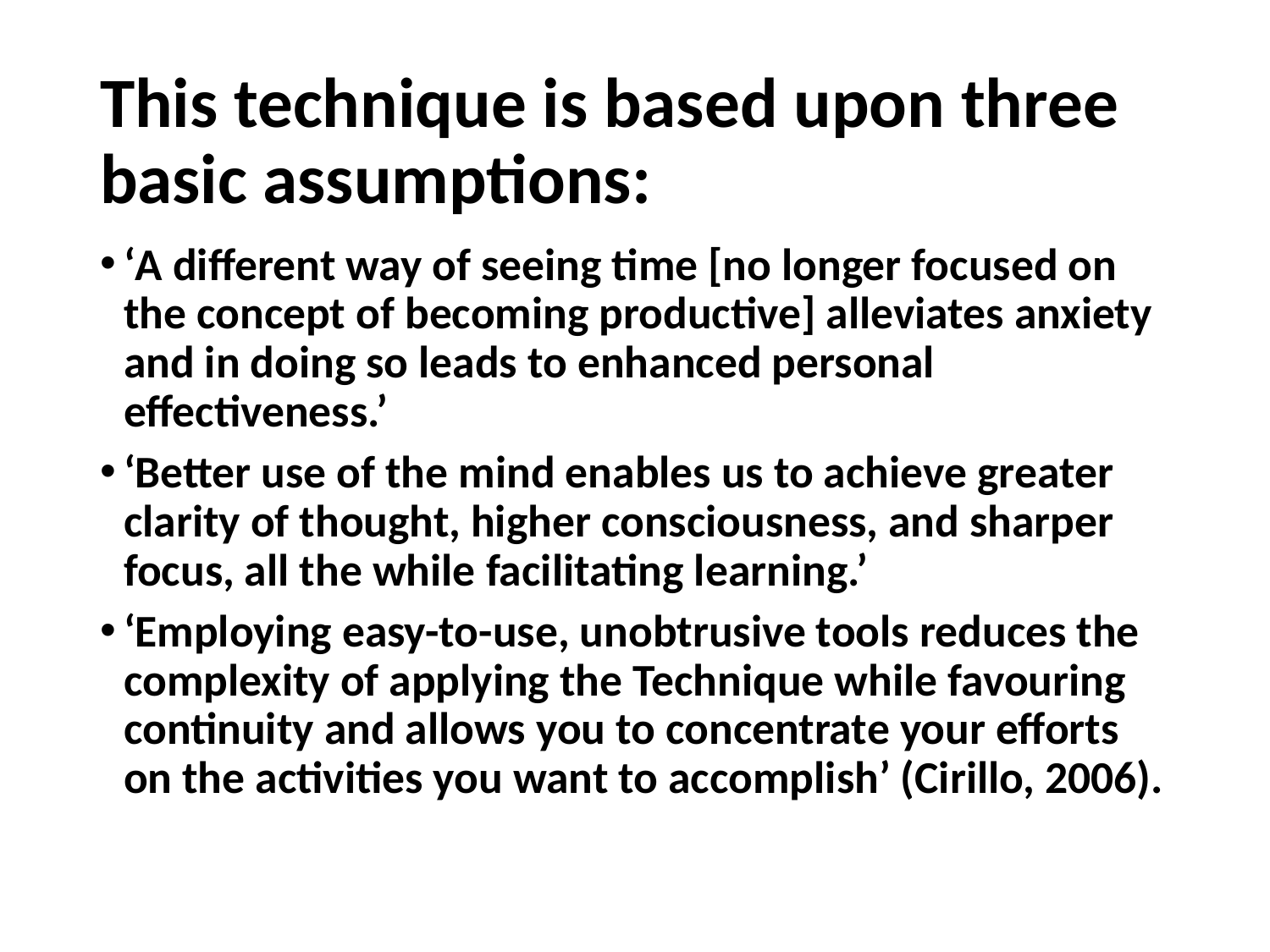

# This technique is based upon three basic assumptions:
‘A different way of seeing time [no longer focused on the concept of becoming productive] alleviates anxiety and in doing so leads to enhanced personal effectiveness.’
‘Better use of the mind enables us to achieve greater clarity of thought, higher consciousness, and sharper focus, all the while facilitating learning.’
‘Employing easy-to-use, unobtrusive tools reduces the complexity of applying the Technique while favouring continuity and allows you to concentrate your efforts on the activities you want to accomplish’ (Cirillo, 2006).